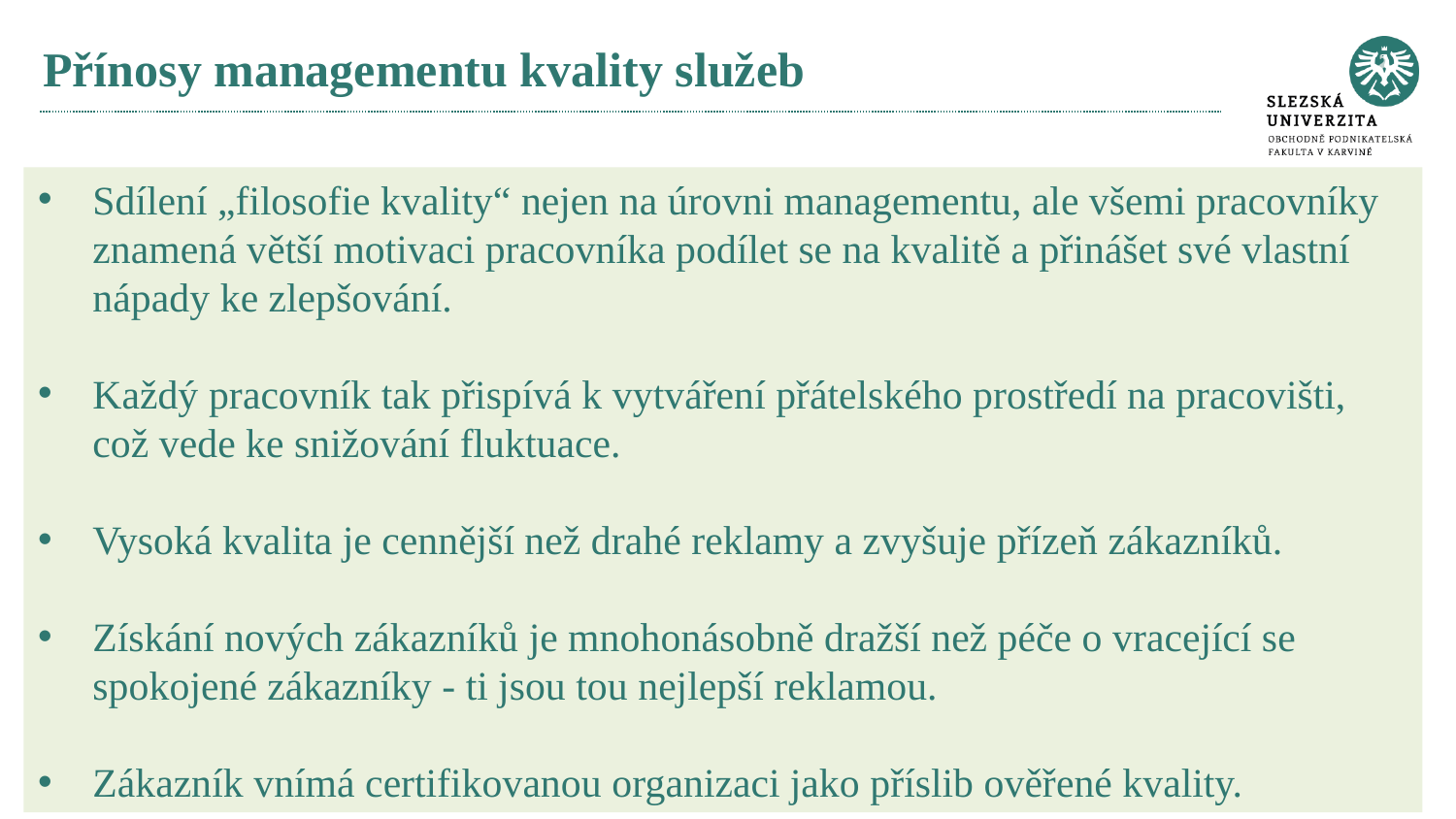

# Přínosy managementu kvality služeb
Sdílení „filosofie kvality“ nejen na úrovni managementu, ale všemi pracovníky znamená větší motivaci pracovníka podílet se na kvalitě a přinášet své vlastní nápady ke zlepšování.

Každý pracovník tak přispívá k vytváření přátelského prostředí na pracovišti, což vede ke snižování fluktuace.

Vysoká kvalita je cennější než drahé reklamy a zvyšuje přízeň zákazníků.

Získání nových zákazníků je mnohonásobně dražší než péče o vracející se spokojené zákazníky - ti jsou tou nejlepší reklamou.

Zákazník vnímá certifikovanou organizaci jako příslib ověřené kvality.